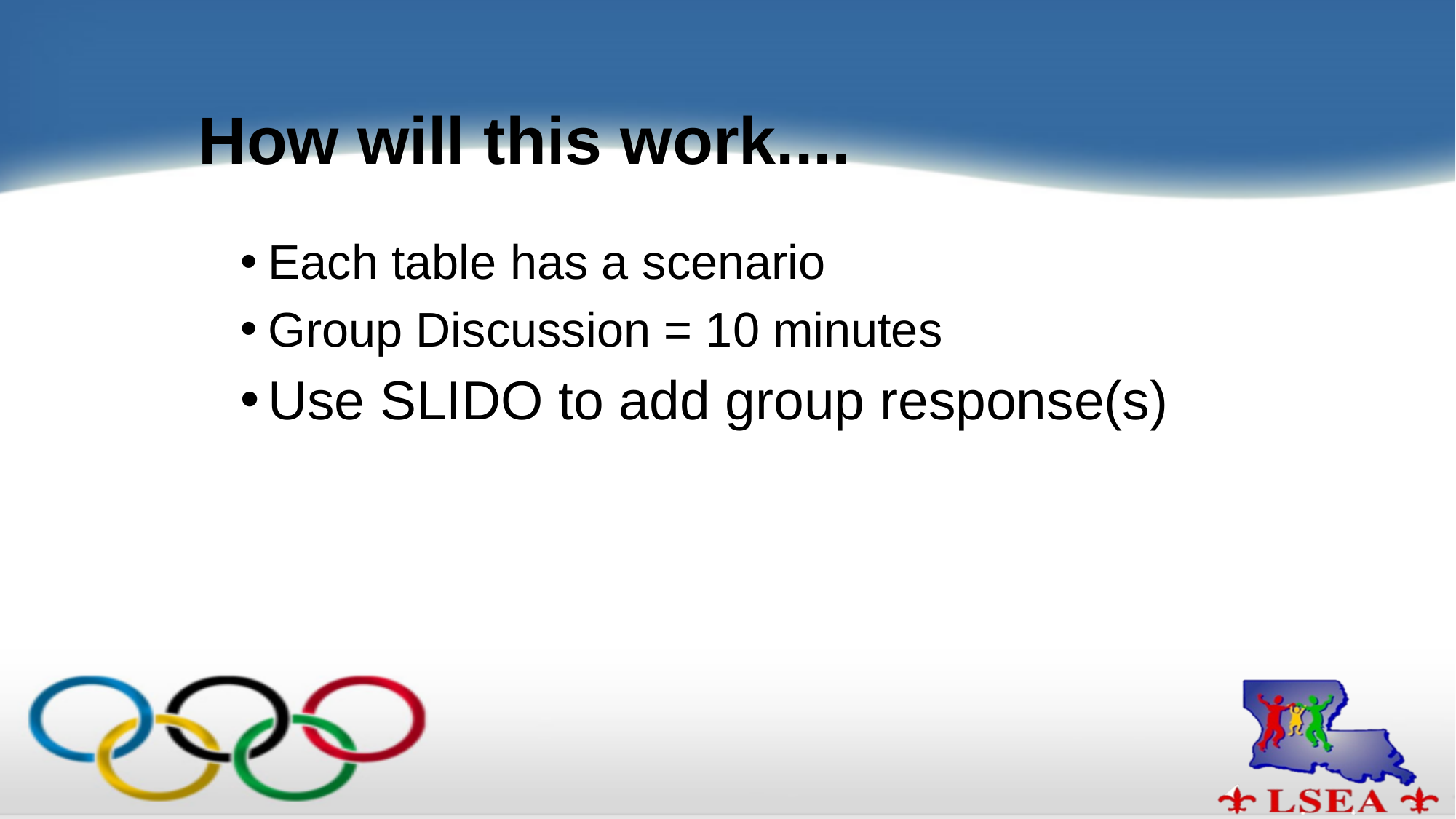

# How will this work....
Each table has a scenario
Group Discussion = 10 minutes
Use SLIDO to add group response(s)